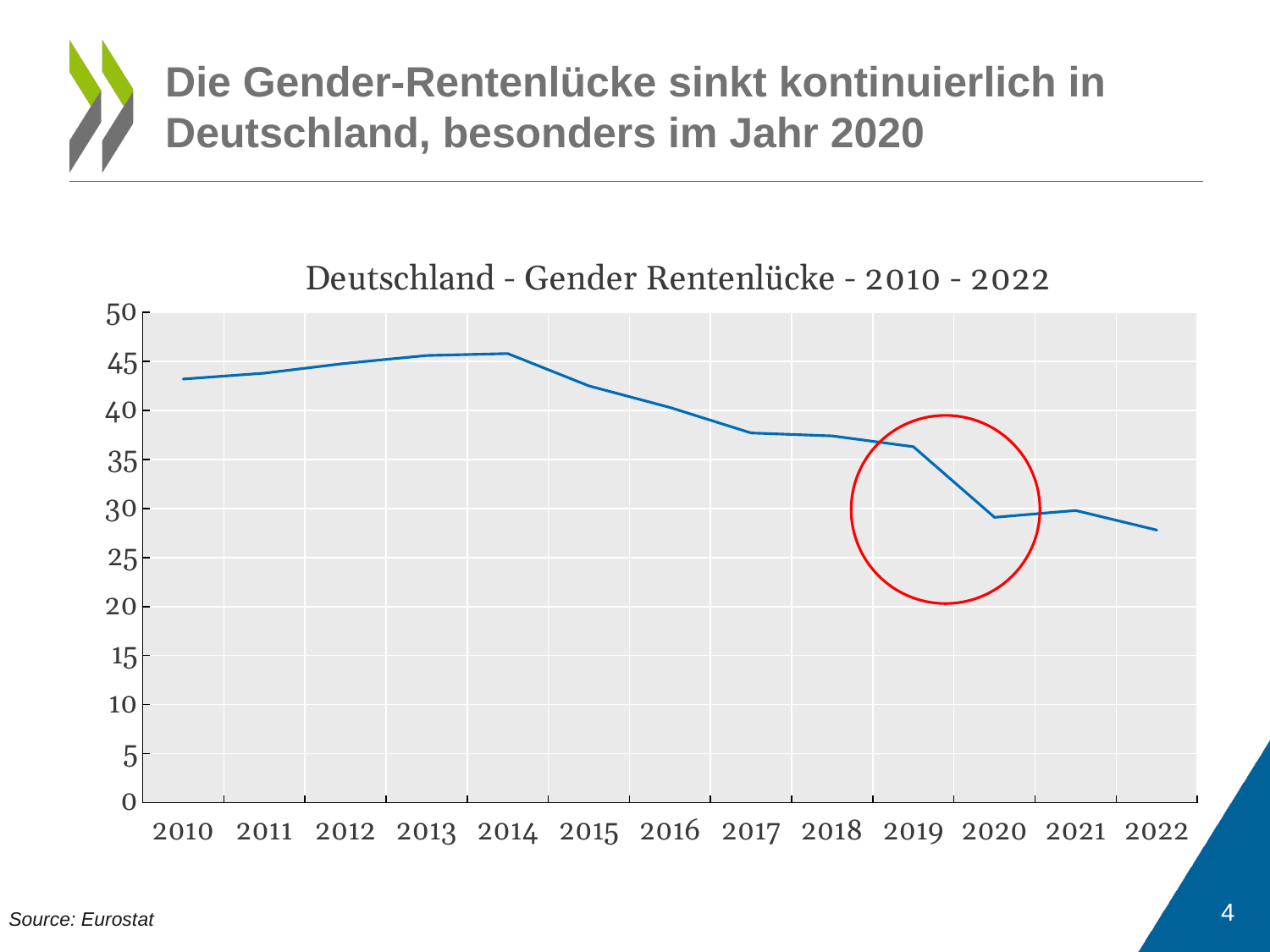

# Die Gender-Rentenlücke sinkt kontinuierlich in Deutschland, besonders im Jahr 2020

### Chart: Deutschland - Gender Rentenlücke - 2010 - 2022

| Category | Germany |
|---|---|
| 2010 | 43.2 |
| 2011 | 43.8 |
| 2012 | 44.8 |
| 2013 | 45.6 |
| 2014 | 45.8 |
| 2015 | 42.5 |
| 2016 | 40.3 |
| 2017 | 37.7 |
| 2018 | 37.4 |
| 2019 | 36.3 |
| 2020 | 29.1 |
| 2021 | 29.8 |
| 2022 | 27.8 |
4
Source: Eurostat